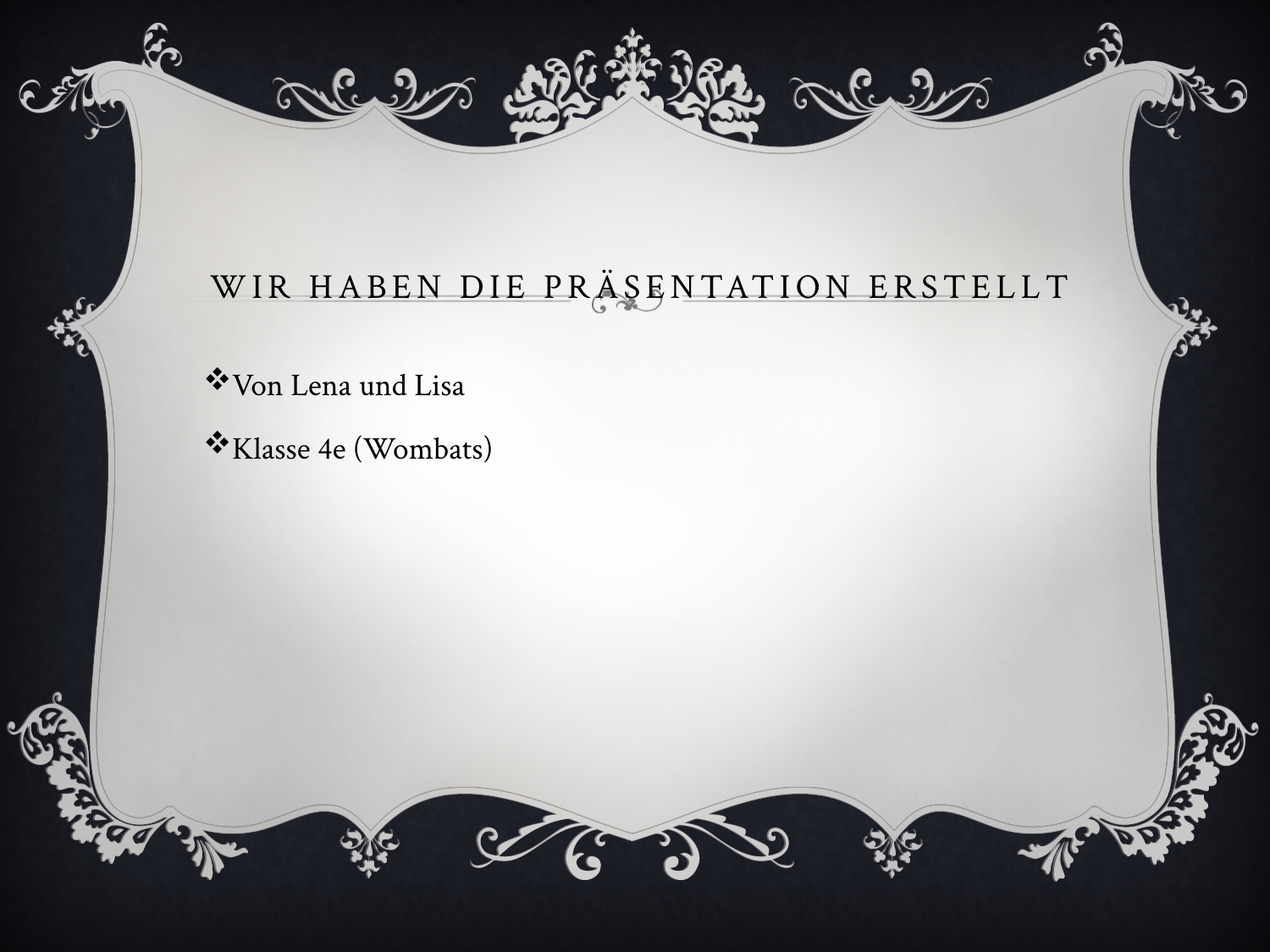

# Wir haben die Präsentation erstellt
Von Lena und Lisa
Klasse 4e (Wombats)